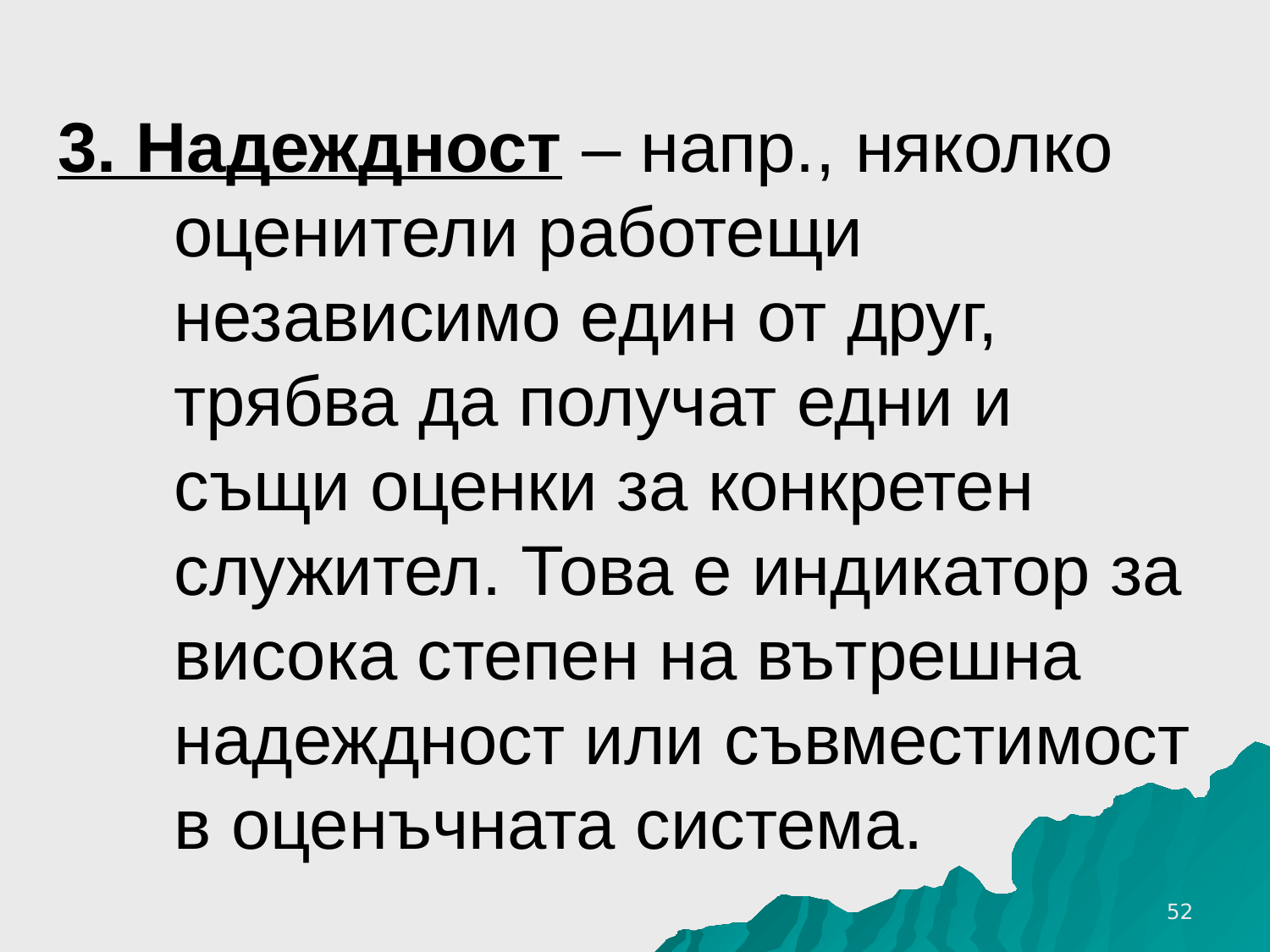

# 3. Надеждност – напр., няколко оценители работещи независимо един от друг, трябва да получат едни и същи оценки за конкретен служител. Това е индикатор за висока степен на вътрешна надеждност или съвместимост в оценъчната система.
26.3.2020 г.
52